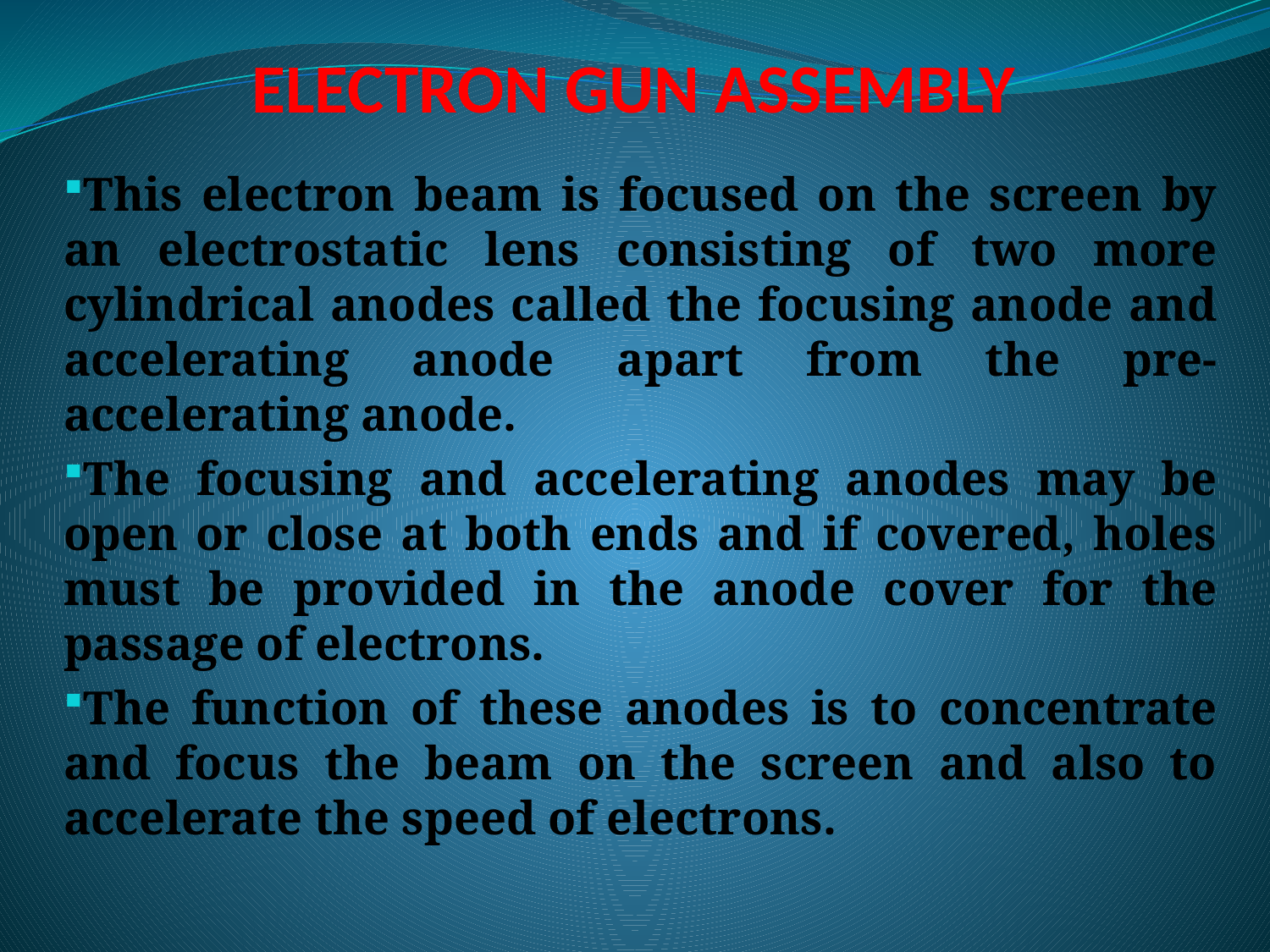

# ELECTRON GUN ASSEMBLY
This electron beam is focused on the screen by an electrostatic lens consisting of two more cylindrical anodes called the focusing anode and accelerating anode apart from the pre-accelerating anode.
The focusing and accelerating anodes may be open or close at both ends and if covered, holes must be provided in the anode cover for the passage of electrons.
The function of these anodes is to concentrate and focus the beam on the screen and also to accelerate the speed of electrons.